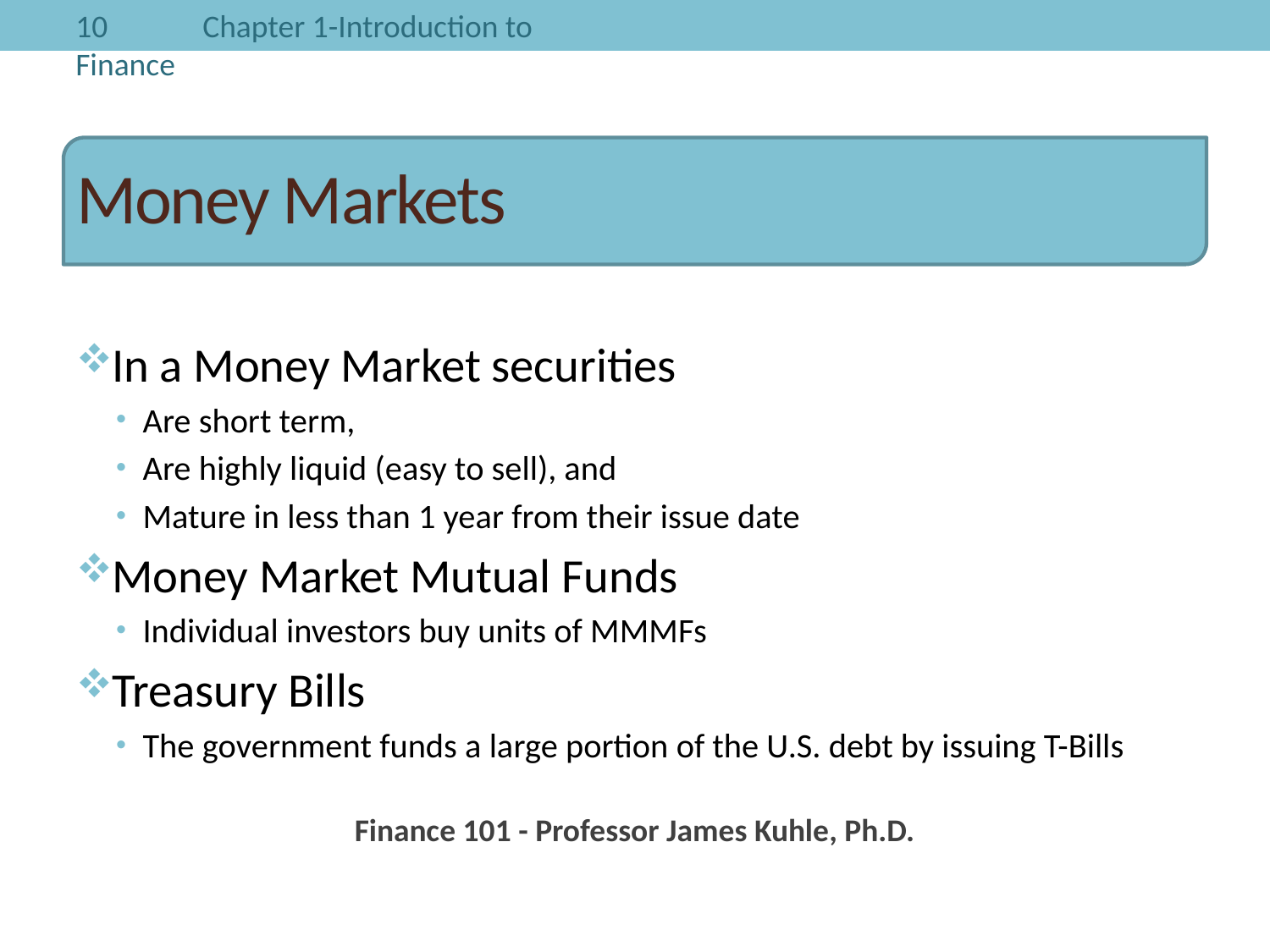

# Money Markets
In a Money Market securities
Are short term,
Are highly liquid (easy to sell), and
Mature in less than 1 year from their issue date
Money Market Mutual Funds
Individual investors buy units of MMMFs
Treasury Bills
The government funds a large portion of the U.S. debt by issuing T-Bills